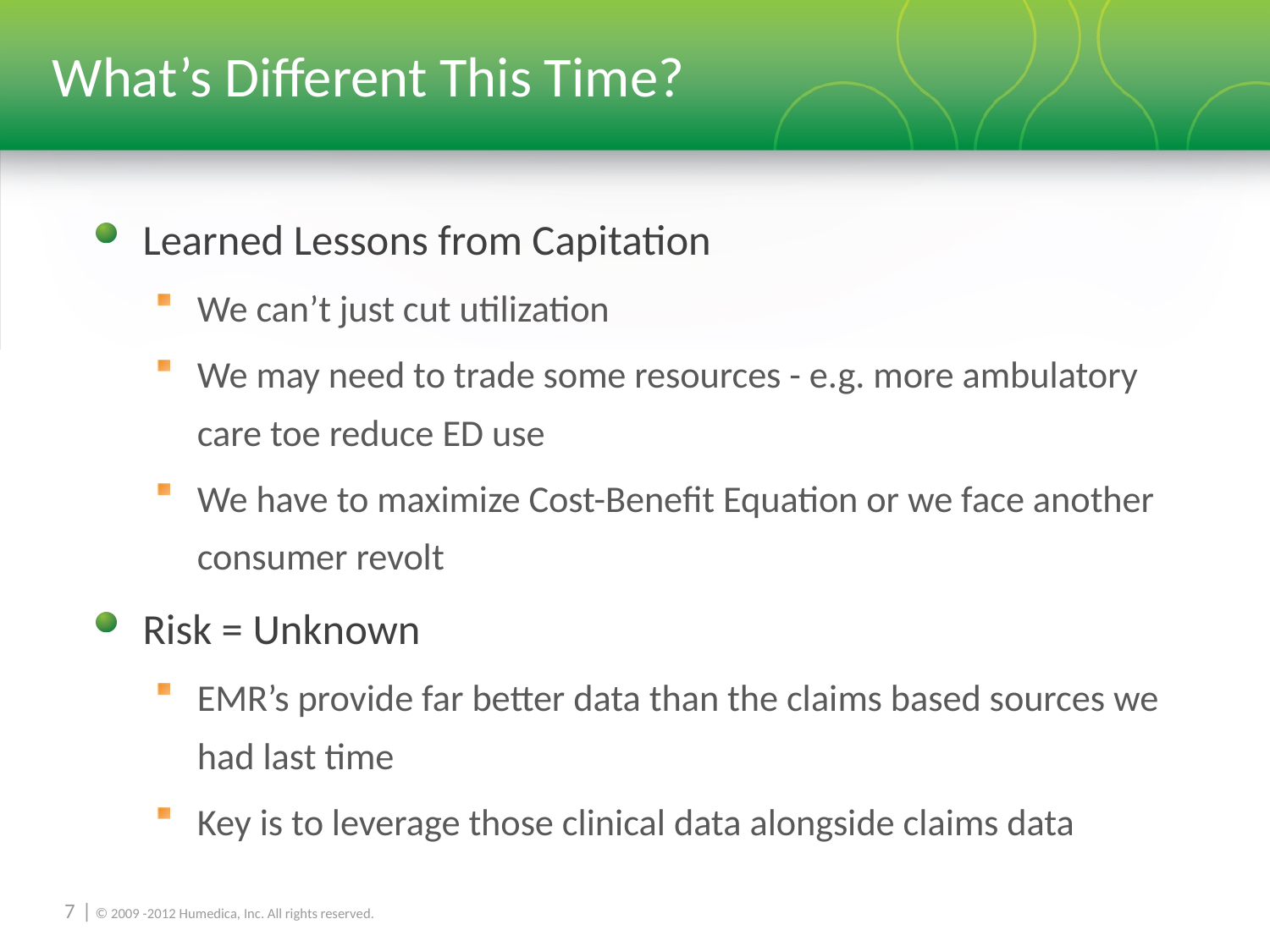

# What’s Different This Time?
Learned Lessons from Capitation
We can’t just cut utilization
We may need to trade some resources - e.g. more ambulatory care toe reduce ED use
We have to maximize Cost-Benefit Equation or we face another consumer revolt
Risk = Unknown
EMR’s provide far better data than the claims based sources we had last time
Key is to leverage those clinical data alongside claims data
7